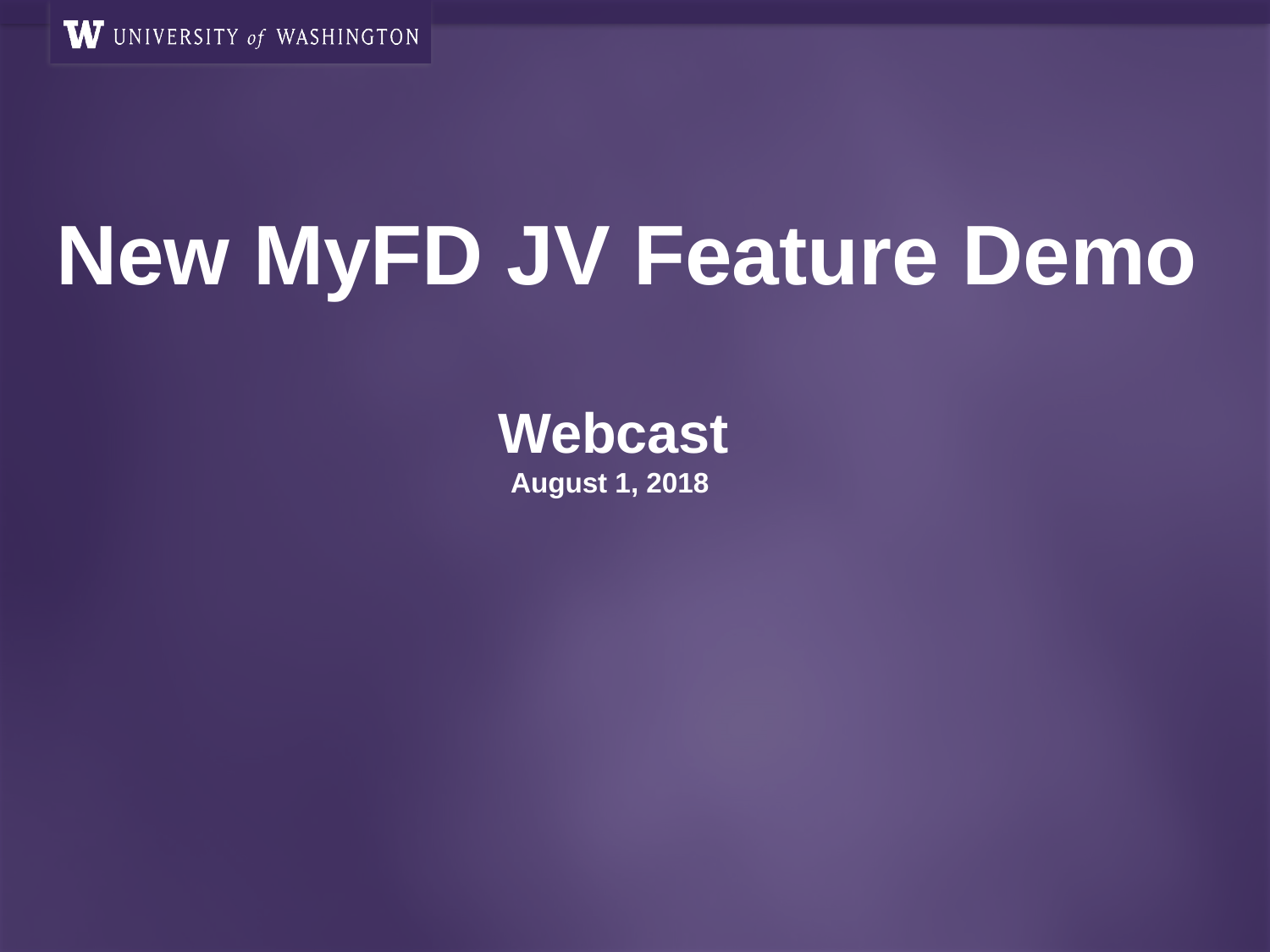

# New MyFD JV Feature Demo Webcast August 1, 2018